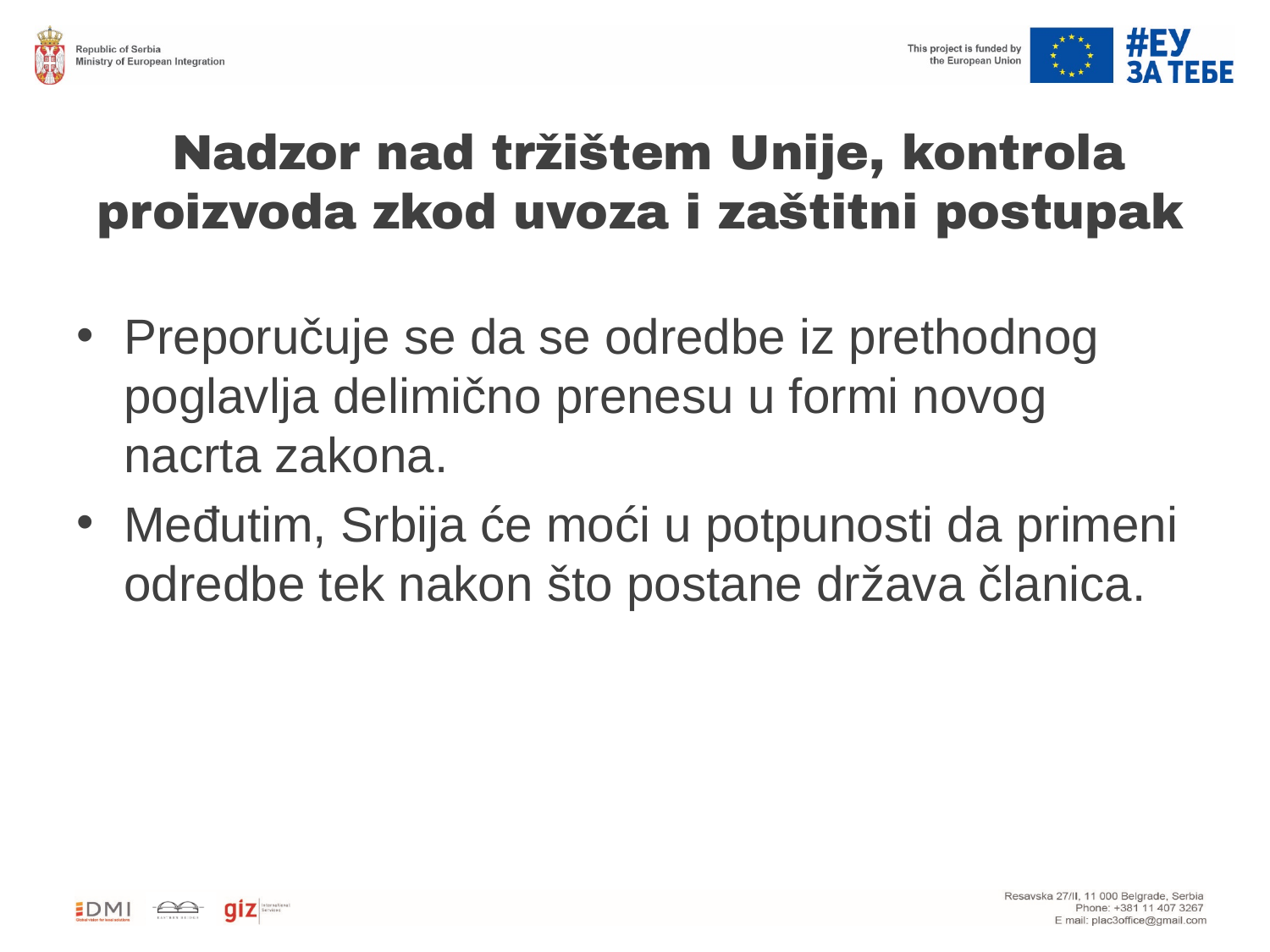

# Nadzor nad tržištem Unije, kontrola proizvoda zkod uvoza i zaštitni postupak
Preporučuje se da se odredbe iz prethodnog poglavlja delimično prenesu u formi novog nacrta zakona.
Međutim, Srbija će moći u potpunosti da primeni odredbe tek nakon što postane država članica.